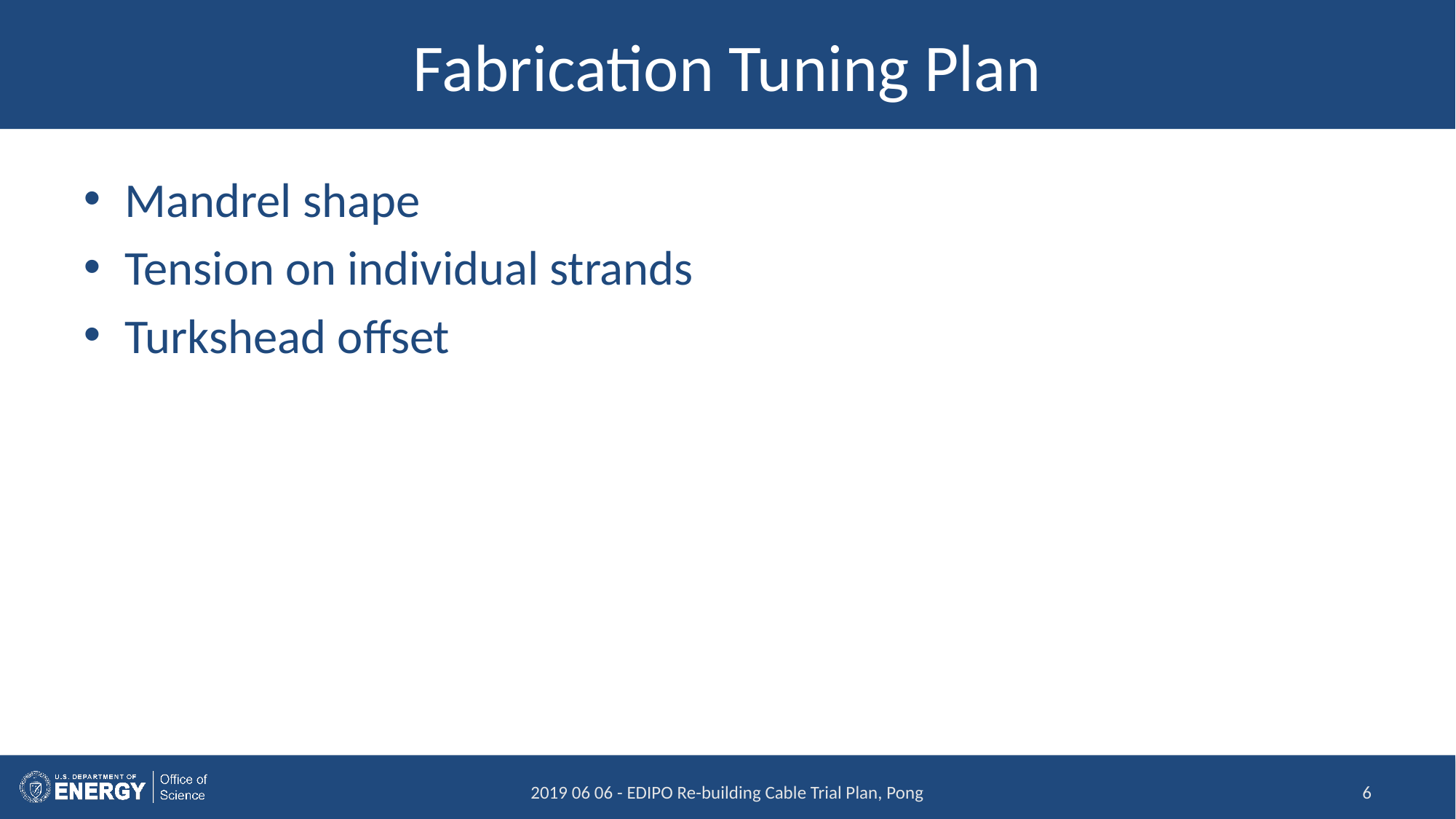

# Fabrication Tuning Plan
Mandrel shape
Tension on individual strands
Turkshead offset
2019 06 06 - EDIPO Re-building Cable Trial Plan, Pong
6